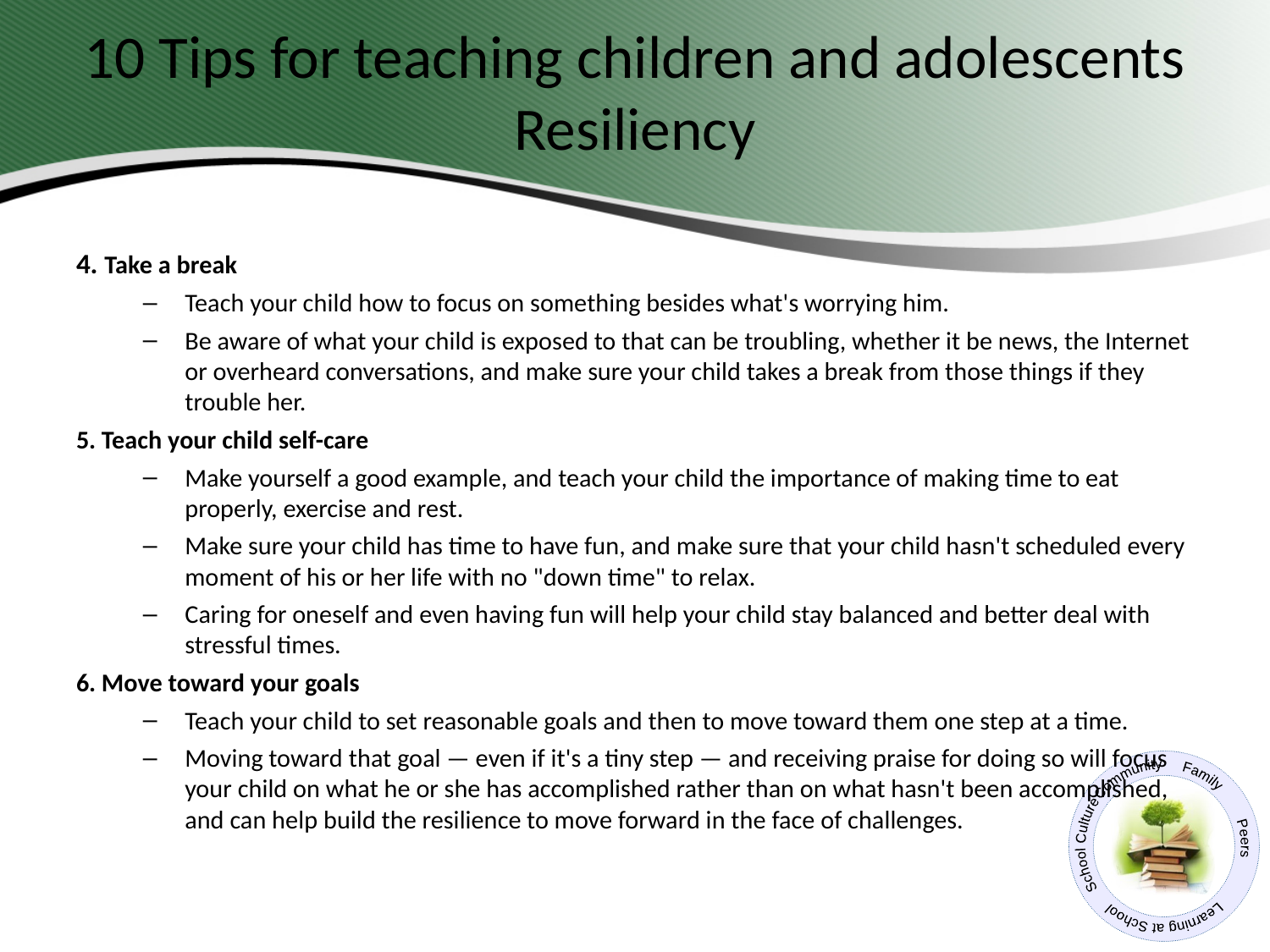

# 10 Tips for teaching children and adolescents Resiliency
4. Take a break
Teach your child how to focus on something besides what's worrying him.
Be aware of what your child is exposed to that can be troubling, whether it be news, the Internet or overheard conversations, and make sure your child takes a break from those things if they trouble her.
5. Teach your child self-care
Make yourself a good example, and teach your child the importance of making time to eat properly, exercise and rest.
Make sure your child has time to have fun, and make sure that your child hasn't scheduled every moment of his or her life with no "down time" to relax.
Caring for oneself and even having fun will help your child stay balanced and better deal with stressful times.
6. Move toward your goals
Teach your child to set reasonable goals and then to move toward them one step at a time.
Moving toward that goal — even if it's a tiny step — and receiving praise for doing so will focus your child on what he or she has accomplished rather than on what hasn't been accomplished, and can help build the resilience to move forward in the face of challenges.